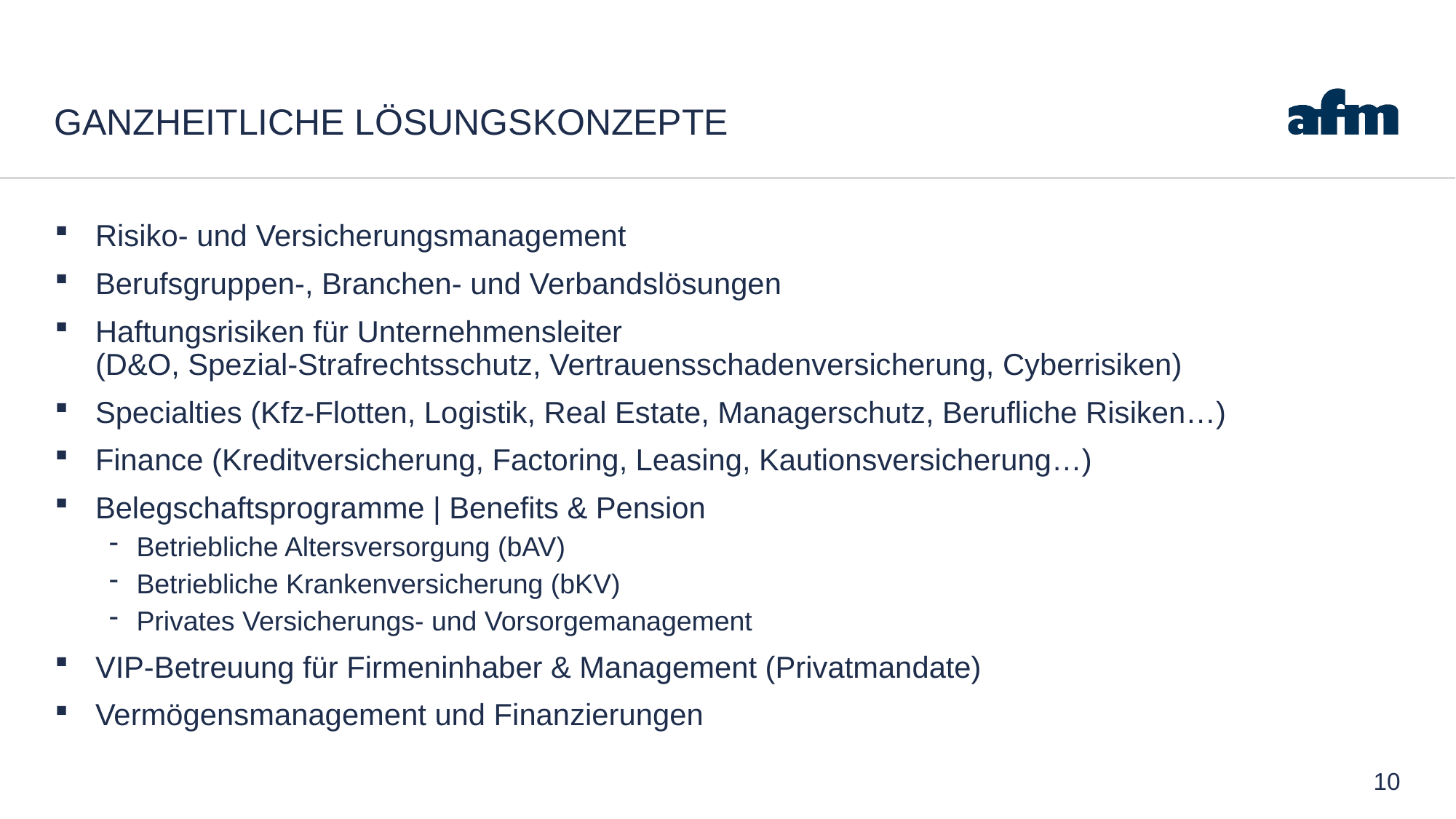

# Ganzheitliche Lösungskonzepte
Risiko- und Versicherungsmanagement
Berufsgruppen-, Branchen- und Verbandslösungen
Haftungsrisiken für Unternehmensleiter
(D&O, Spezial-Strafrechtsschutz, Vertrauensschadenversicherung, Cyberrisiken)
Specialties (Kfz-Flotten, Logistik, Real Estate, Managerschutz, Berufliche Risiken…)
Finance (Kreditversicherung, Factoring, Leasing, Kautionsversicherung…)
Belegschaftsprogramme | Benefits & Pension
Betriebliche Altersversorgung (bAV)
Betriebliche Krankenversicherung (bKV)
Privates Versicherungs- und Vorsorgemanagement
VIP-Betreuung für Firmeninhaber & Management (Privatmandate)
Vermögensmanagement und Finanzierungen
10